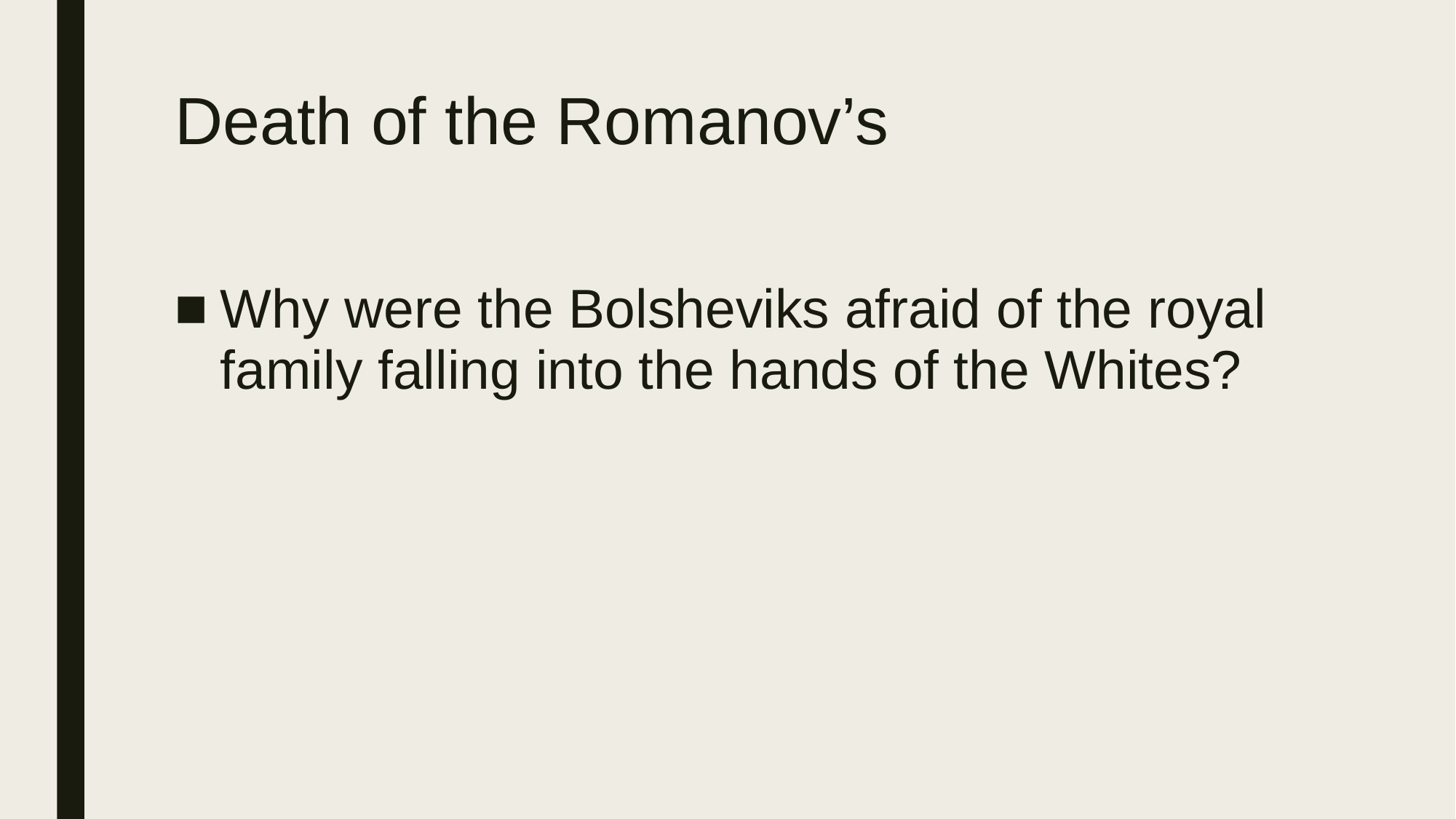

# Death of the Romanov’s
Why were the Bolsheviks afraid of the royal family falling into the hands of the Whites?